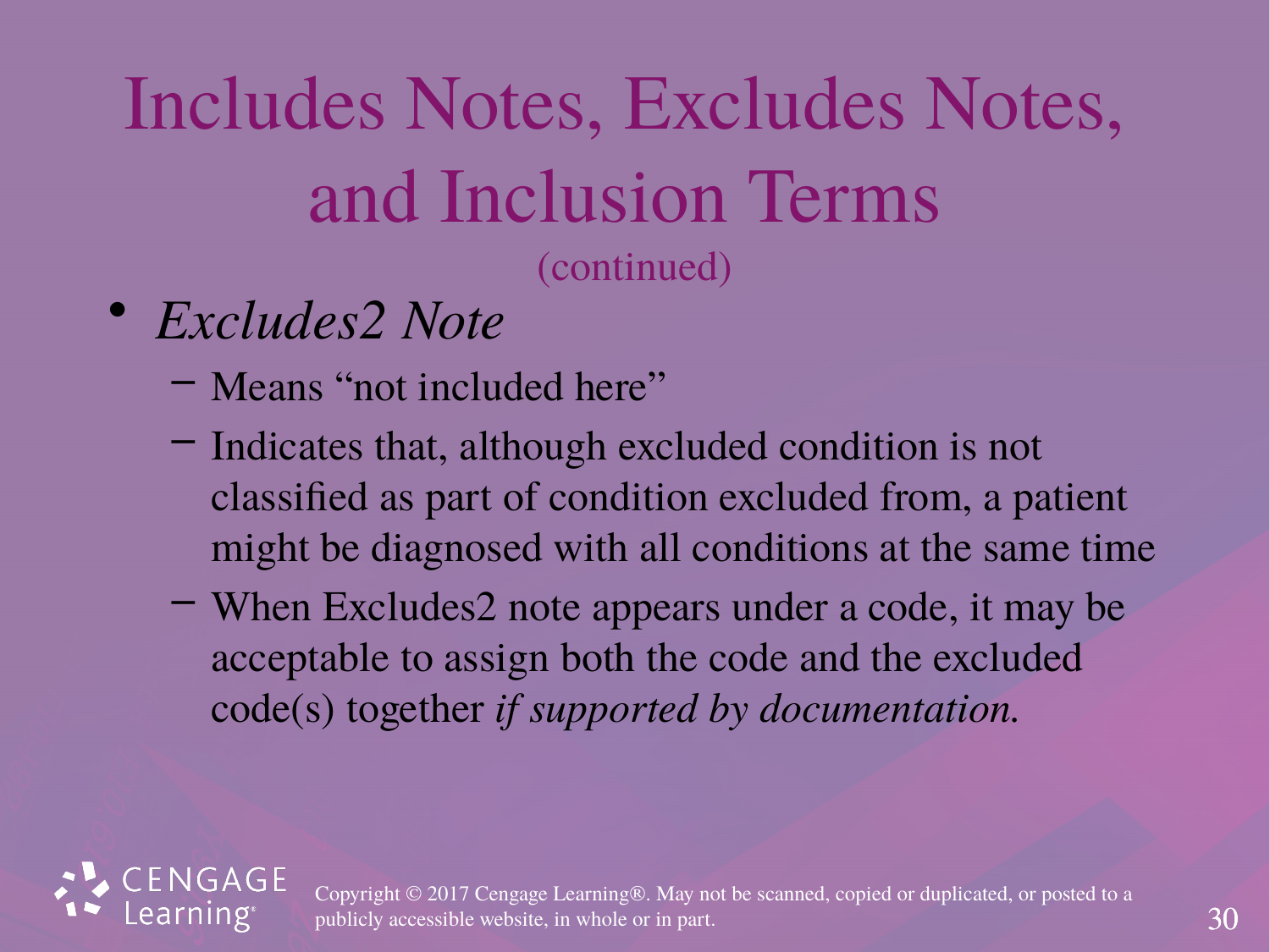

# Includes Notes, Excludes Notes, and Inclusion Terms (continued)
Excludes2 Note
Means “not included here”
Indicates that, although excluded condition is not
classified as part of condition excluded from, a patient
might be diagnosed with all conditions at the same time
When Excludes2 note appears under a code, it may be
acceptable to assign both the code and the excluded
code(s) together if supported by documentation.